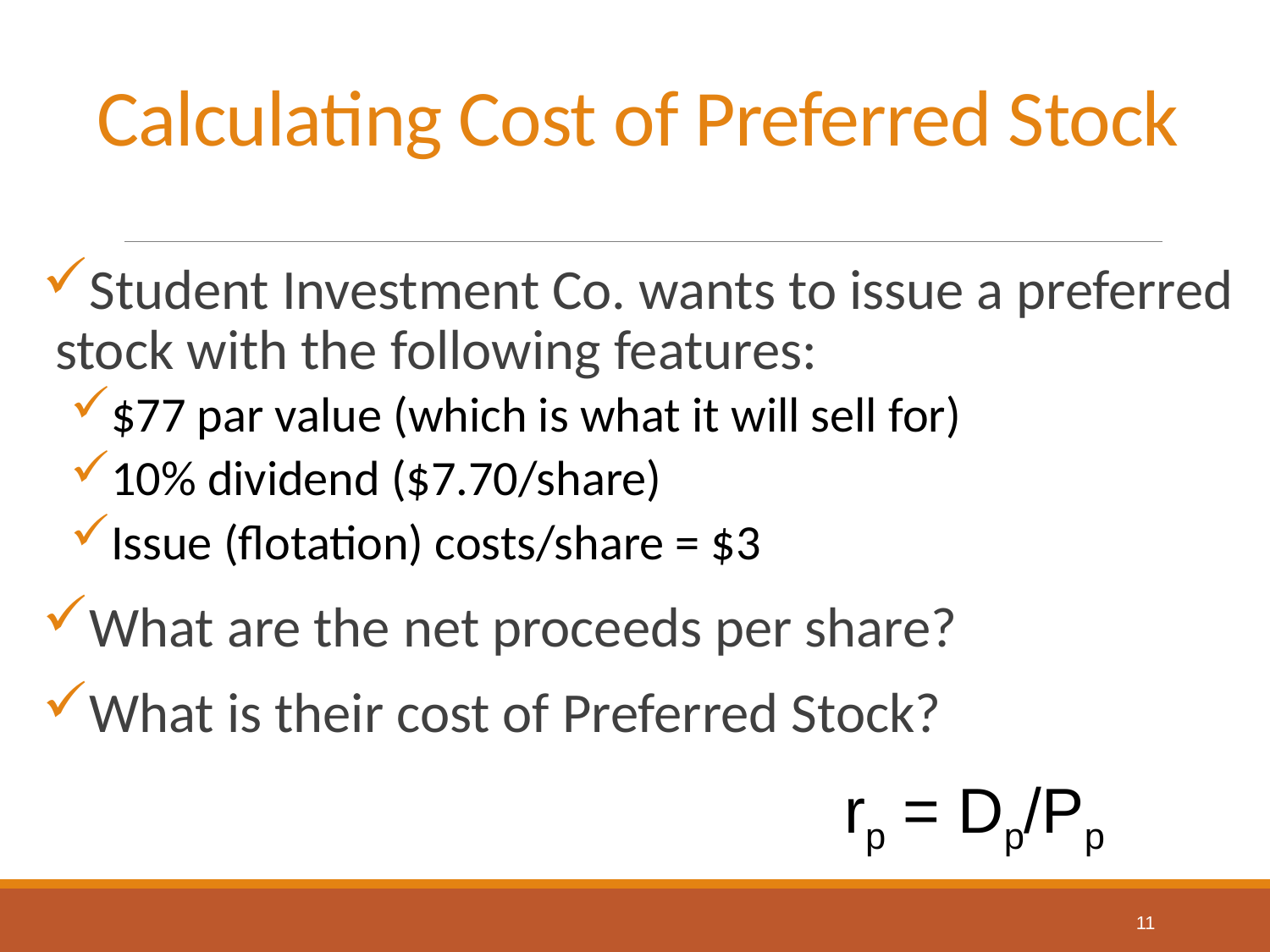

# Calculating Cost of Preferred Stock
Student Investment Co. wants to issue a preferred stock with the following features:
$77 par value (which is what it will sell for)
10% dividend ($7.70/share)
Issue (flotation) costs/share = $3
What are the net proceeds per share?
What is their cost of Preferred Stock?
rp = Dp/Pp
11